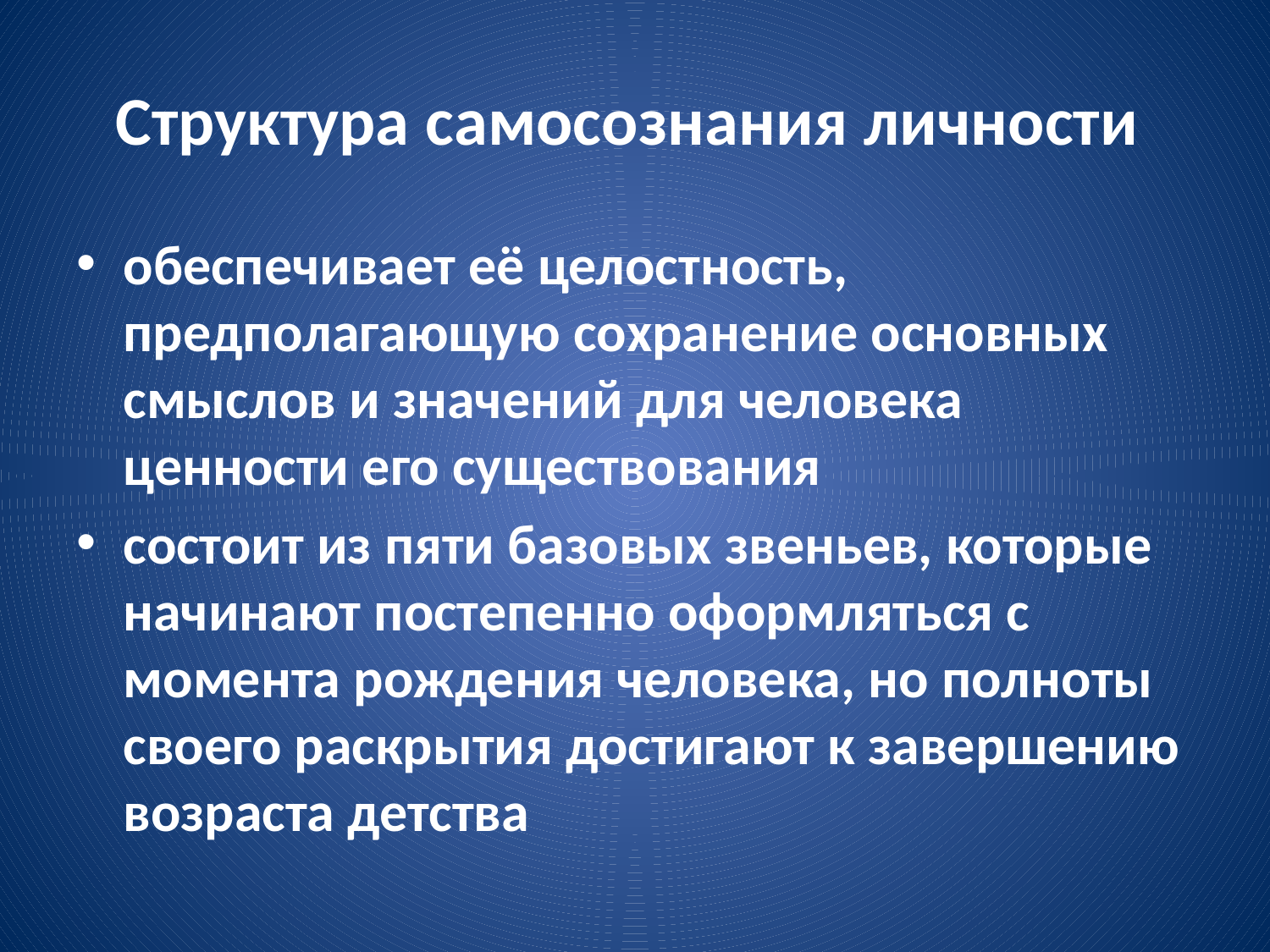

# Структура самосознания личности
обеспечивает её целостность, предполагающую сохранение основных смыслов и значений для человека ценности его существования
состоит из пяти базовых звеньев, которые начинают постепенно оформляться с момента рождения человека, но полноты своего раскрытия достигают к завершению возраста детства